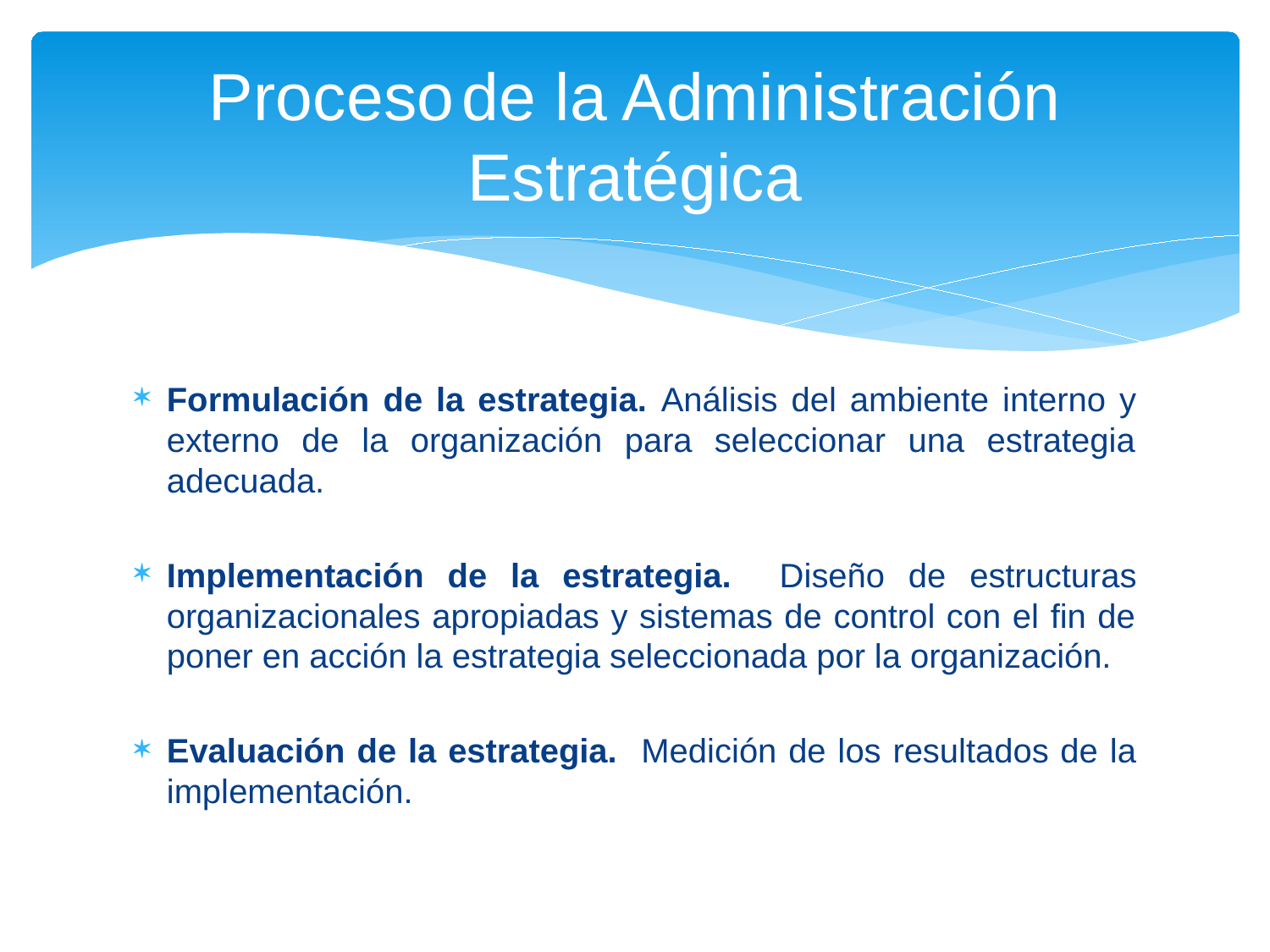

# Proceso de la Administración Estratégica
Formulación de la estrategia. Análisis del ambiente interno y externo de la organización para seleccionar una estrategia adecuada.

Implementación de la estrategia.  Diseño de estructuras organizacionales apropiadas y sistemas de control con el fin de poner en acción la estrategia seleccionada por la organización.

Evaluación de la estrategia.  Medición de los resultados de la implementación.